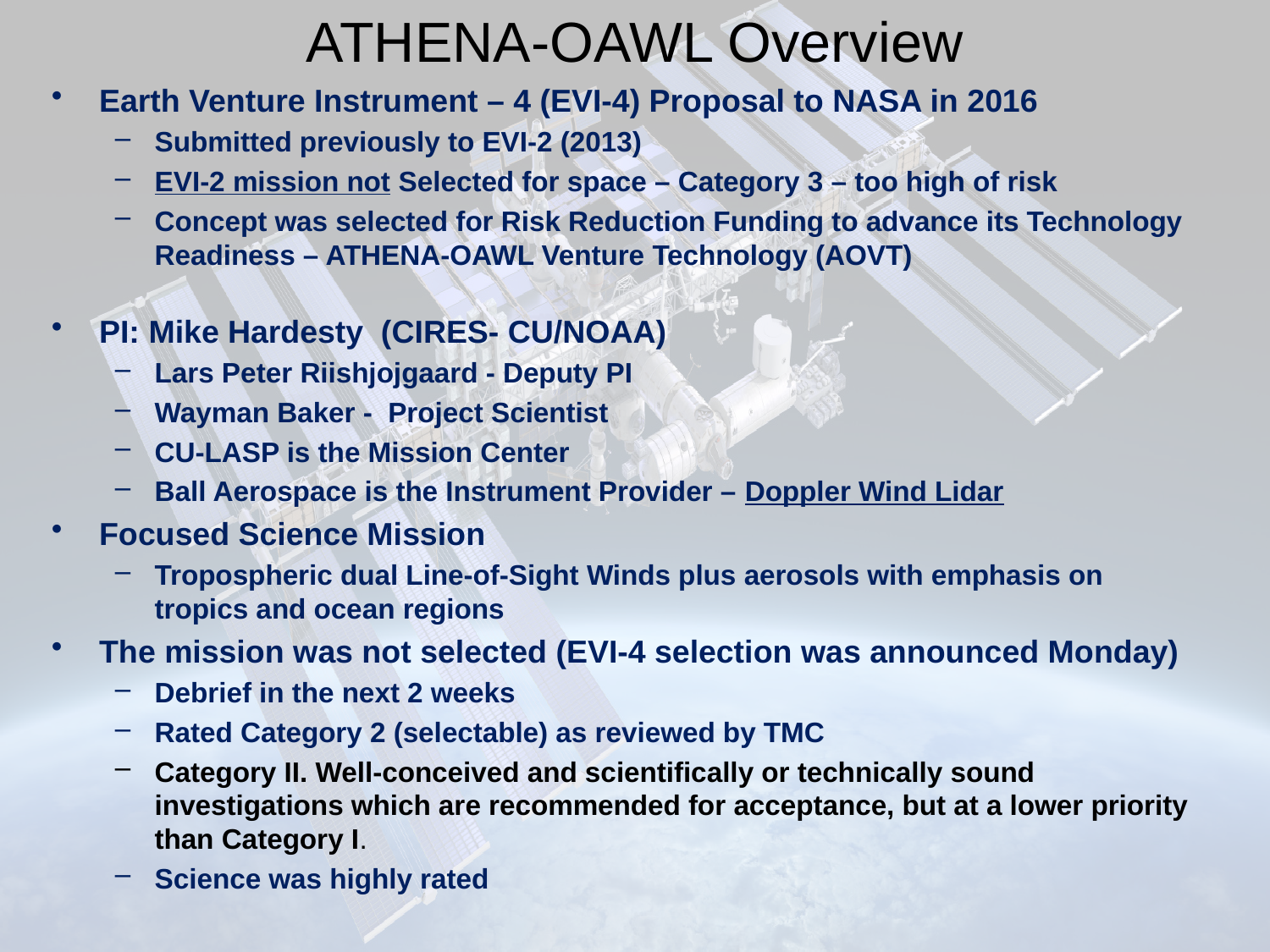

# ATHENA-OAWL Overview
Earth Venture Instrument – 4 (EVI-4) Proposal to NASA in 2016
Submitted previously to EVI-2 (2013)
EVI-2 mission not Selected for space – Category 3 – too high of risk
Concept was selected for Risk Reduction Funding to advance its Technology Readiness – ATHENA-OAWL Venture Technology (AOVT)

PI: Mike Hardesty  (CIRES- CU/NOAA)
Lars Peter Riishjojgaard - Deputy PI
Wayman Baker -  Project Scientist
CU-LASP is the Mission Center
Ball Aerospace is the Instrument Provider – Doppler Wind Lidar
Focused Science Mission
Tropospheric dual Line-of-Sight Winds plus aerosols with emphasis on tropics and ocean regions
The mission was not selected (EVI-4 selection was announced Monday)
Debrief in the next 2 weeks
Rated Category 2 (selectable) as reviewed by TMC
Category II. Well-conceived and scientifically or technically sound investigations which are recommended for acceptance, but at a lower priority than Category I.
Science was highly rated